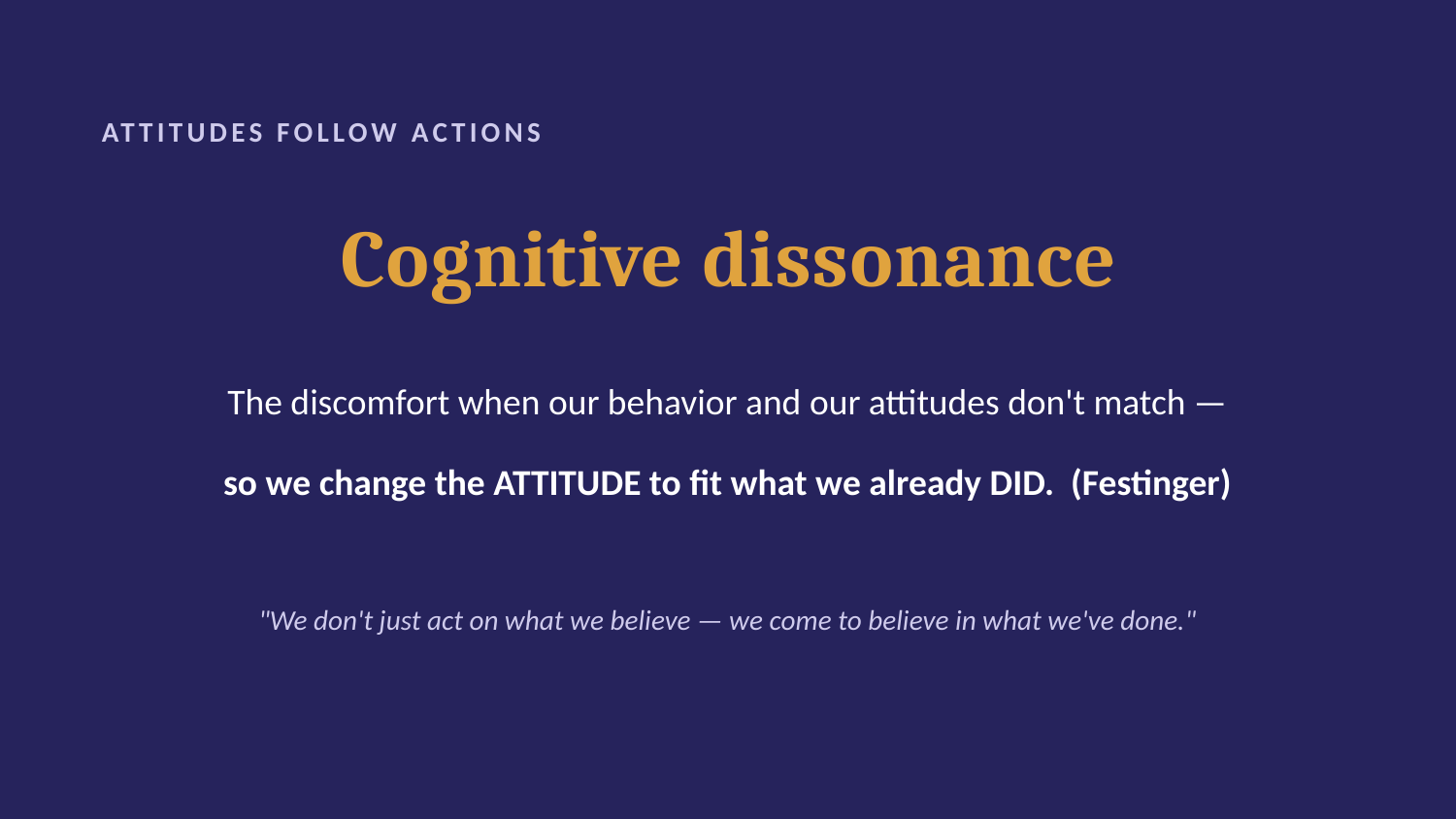

ATTITUDES FOLLOW ACTIONS
Cognitive dissonance
The discomfort when our behavior and our attitudes don't match —
so we change the ATTITUDE to fit what we already DID.  (Festinger)
"We don't just act on what we believe — we come to believe in what we've done."